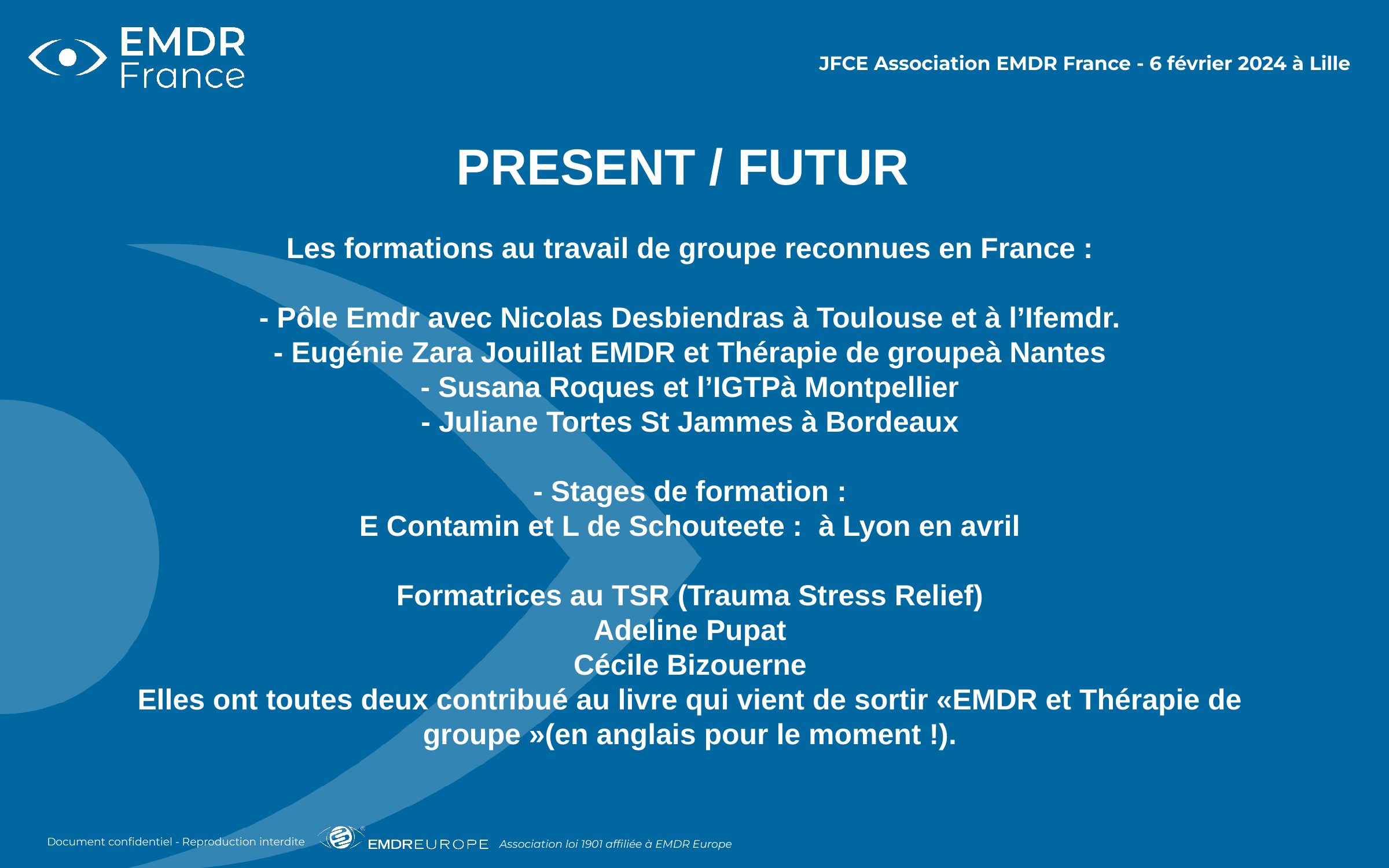

JFCE Association EMDR France - 6 février 2024 à Lille
PRESENT / FUTUR

Les formations au travail de groupe reconnues en France :

- Pôle Emdr avec Nicolas Desbiendras à Toulouse et à l’Ifemdr.
- Eugénie Zara Jouillat EMDR et Thérapie de groupeà Nantes
- Susana Roques et l’IGTPà Montpellier
- Juliane Tortes St Jammes à Bordeaux

- Stages de formation :
E Contamin et L de Schouteete :  à Lyon en avril

Formatrices au TSR (Trauma Stress Relief)
Adeline Pupat
Cécile Bizouerne
Elles ont toutes deux contribué au livre qui vient de sortir «EMDR et Thérapie de groupe »(en anglais pour le moment !).